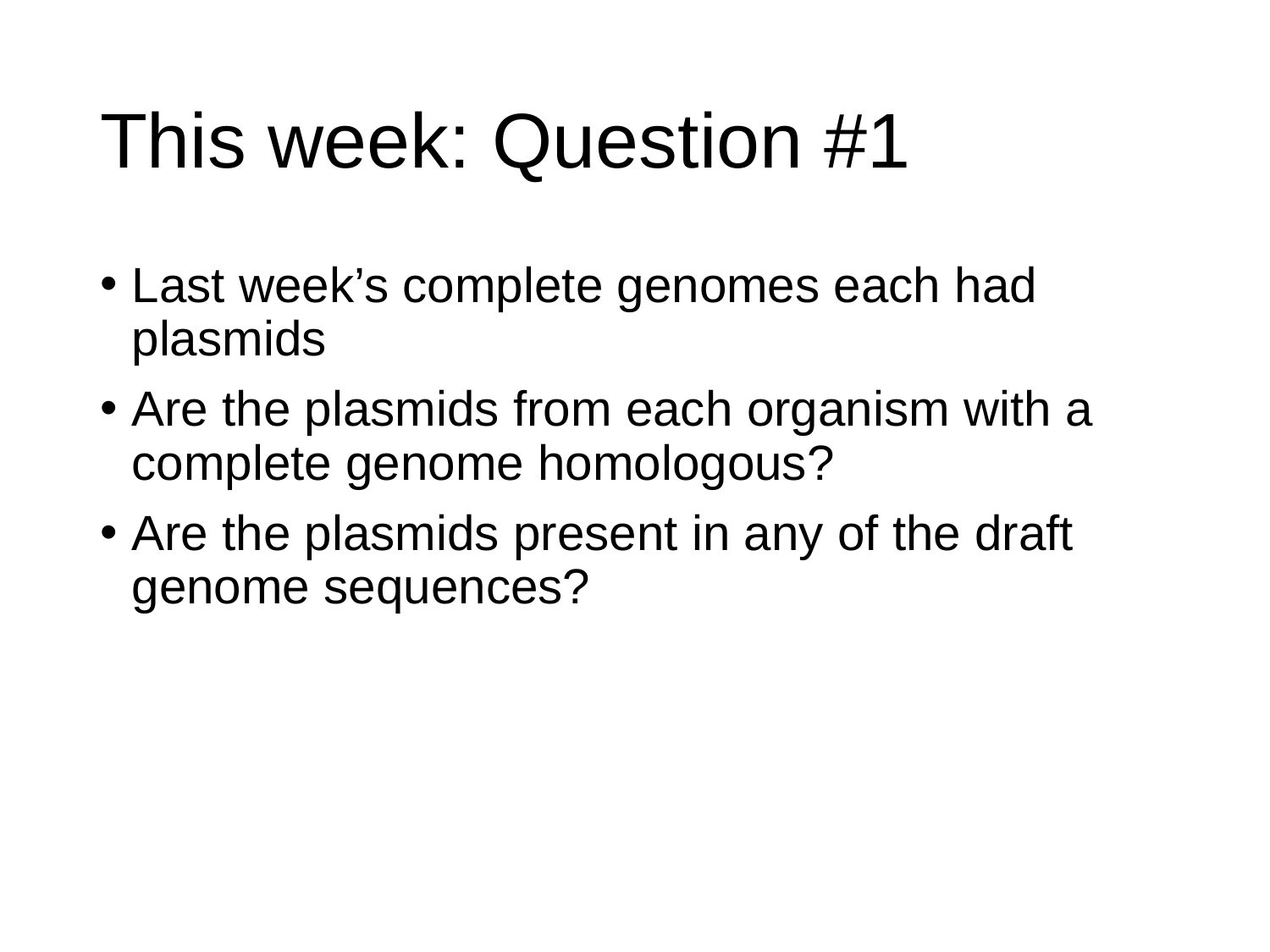

# This week: Question #1
Last week’s complete genomes each had plasmids
Are the plasmids from each organism with a complete genome homologous?
Are the plasmids present in any of the draft genome sequences?